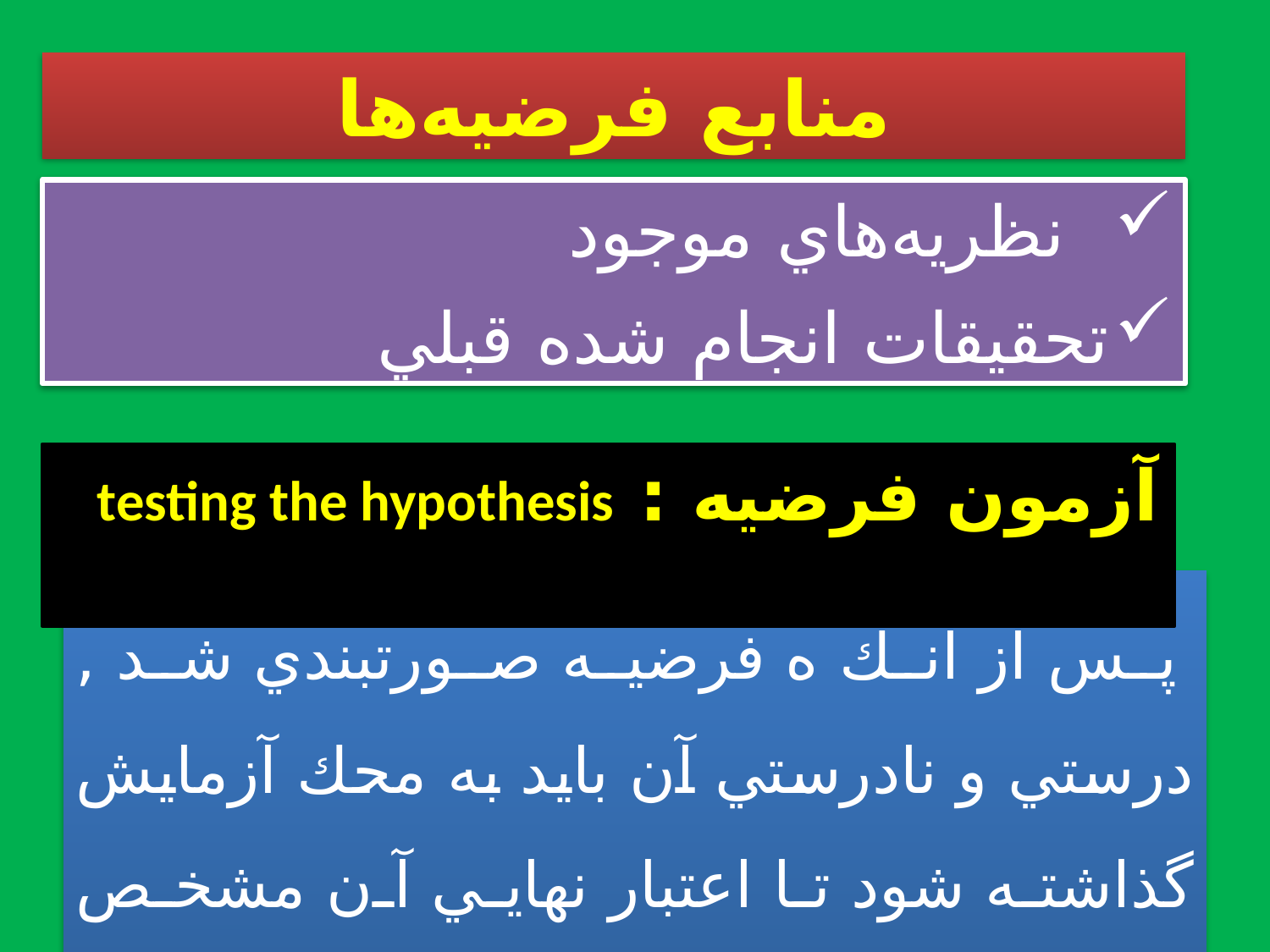

منابع فرضيه‌ها
  نظريه‌هاي موجود

تحقيقات انجام شده قبلي
آزمون فرضيه : testing the hypothesis
 پس از آنك ه فرضيه صورتبندي شد , درستي و نادرستي آن بايد به محك آزمايش گذاشته شود تا اعتبار نهايي آن مشخص شود اين امر را آزمون فرضيه مي‌گويند .